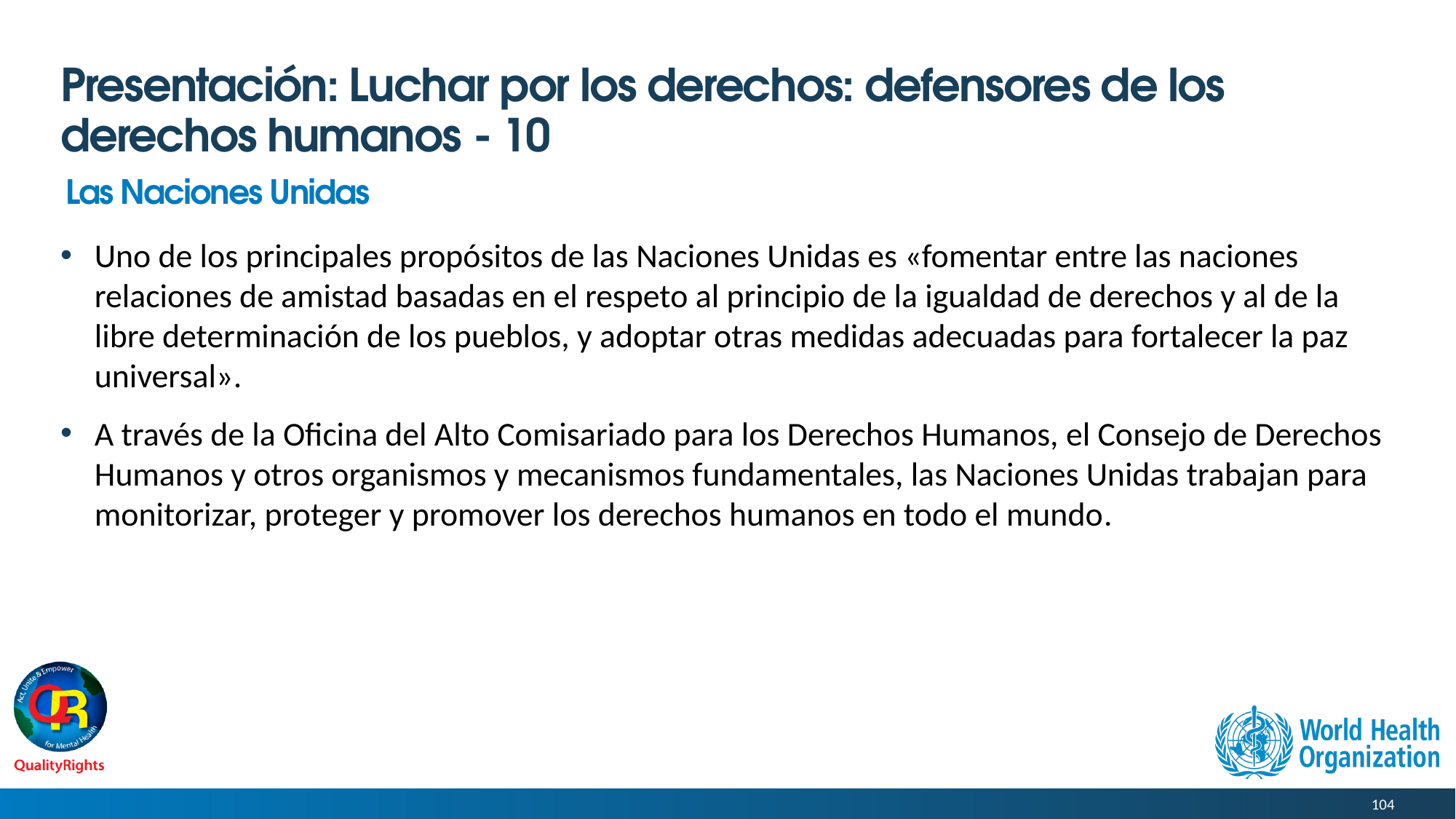

# Presentación: Luchar por los derechos: defensores de los derechos humanos - 10
Las Naciones Unidas
Uno de los principales propósitos de las Naciones Unidas es «fomentar entre las naciones relaciones de amistad basadas en el respeto al principio de la igualdad de derechos y al de la libre determinación de los pueblos, y adoptar otras medidas adecuadas para fortalecer la paz universal».
A través de la Oficina del Alto Comisariado para los Derechos Humanos, el Consejo de Derechos Humanos y otros organismos y mecanismos fundamentales, las Naciones Unidas trabajan para monitorizar, proteger y promover los derechos humanos en todo el mundo.

104